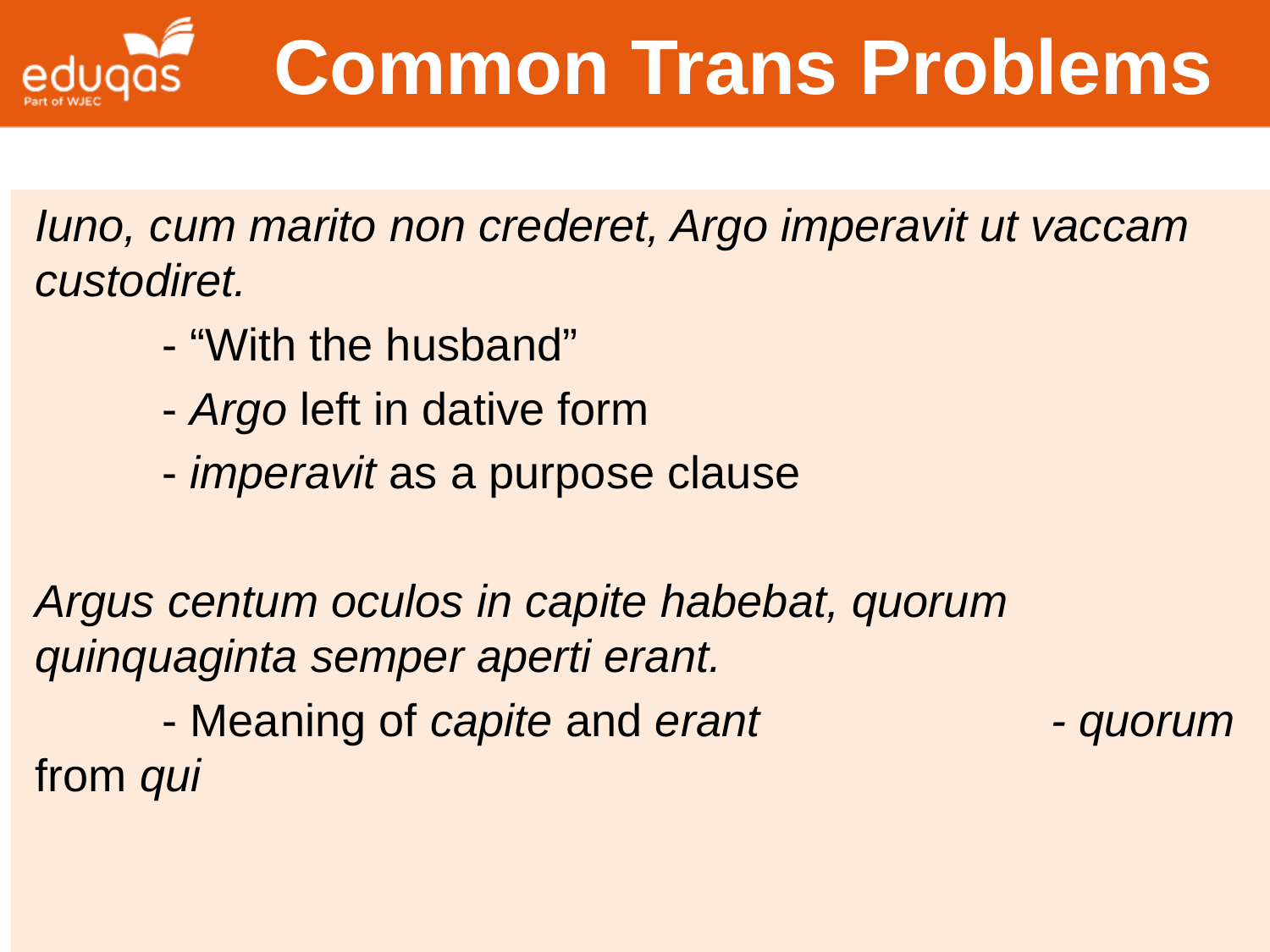

# Common Trans Problems
Iuno, cum marito non crederet, Argo imperavit ut vaccam custodiret.
	- “With the husband”
	- Argo left in dative form
	- imperavit as a purpose clause

Argus centum oculos in capite habebat, quorum quinquaginta semper aperti erant.
	- Meaning of capite and erant			- quorum from qui